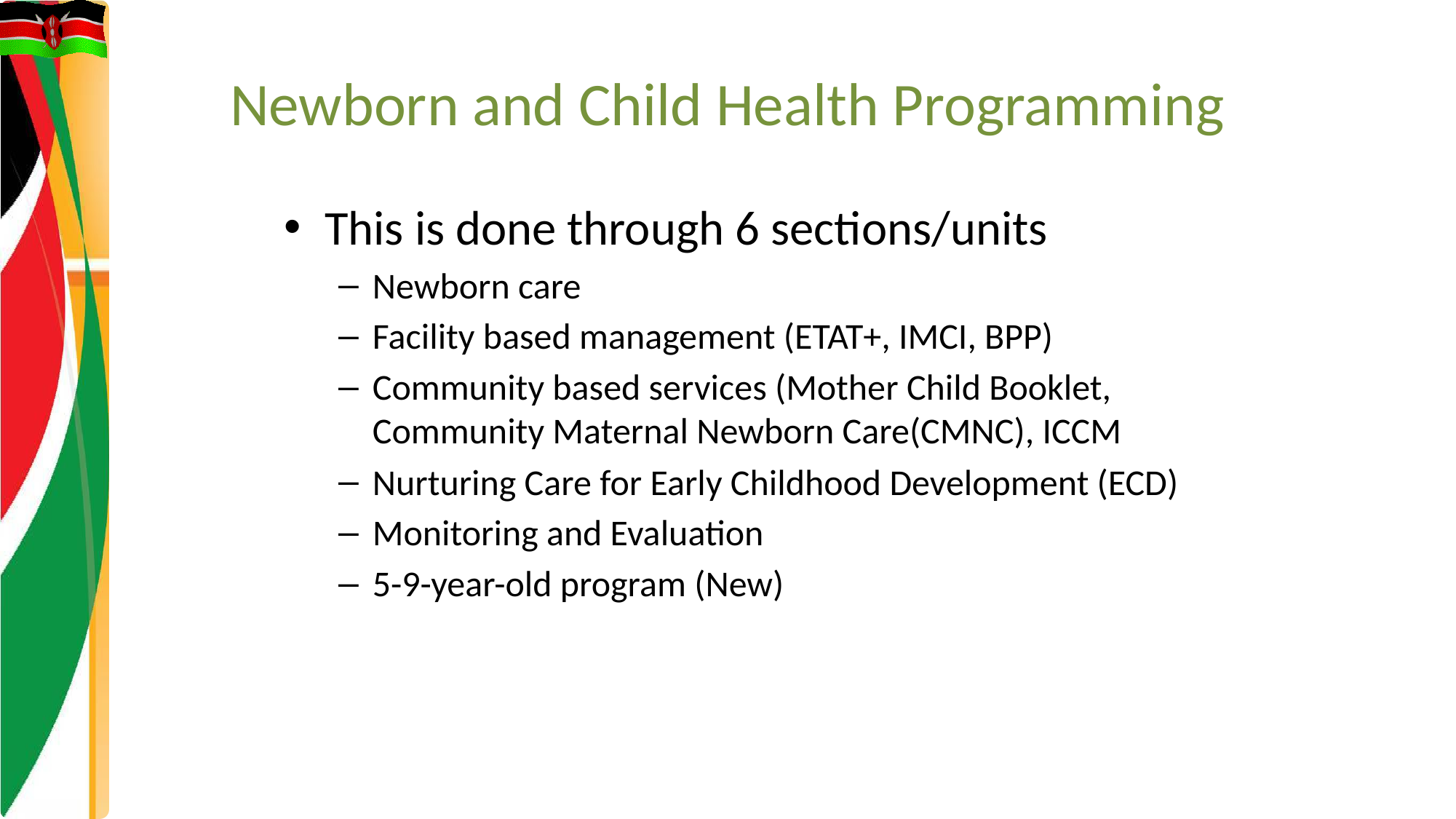

# Newborn and Child Health Programming
This is done through 6 sections/units
Newborn care
Facility based management (ETAT+, IMCI, BPP)
Community based services (Mother Child Booklet,  Community Maternal Newborn Care(CMNC), ICCM
Nurturing Care for Early Childhood Development (ECD)
Monitoring and Evaluation
5-9-year-old program (New)